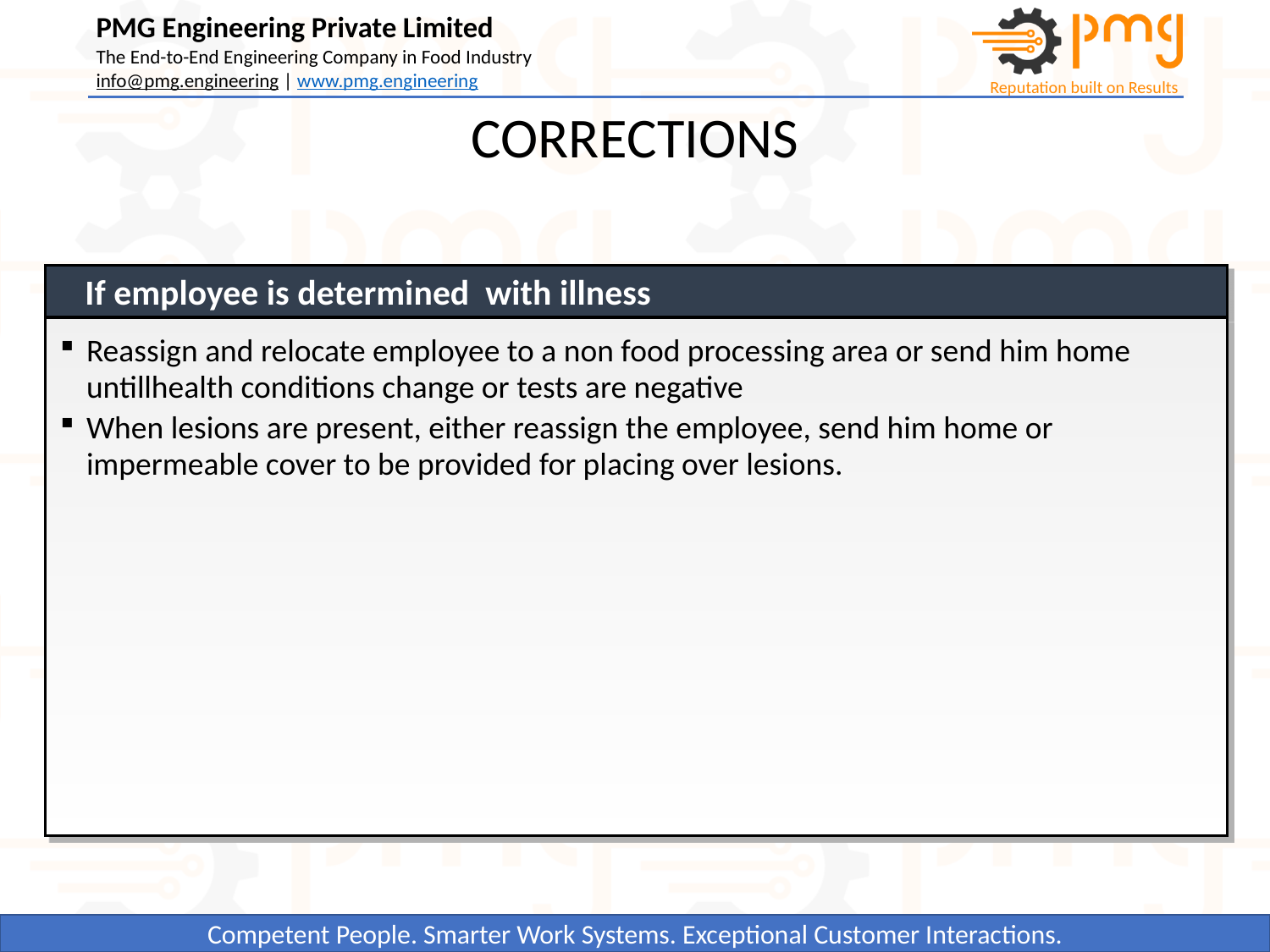

CORRECTIONS
If employee is determined  with illness
Reassign and relocate employee to a non food processing area or send him home untillhealth conditions change or tests are negative
When lesions are present, either reassign the employee, send him home or impermeable cover to be provided for placing over lesions.